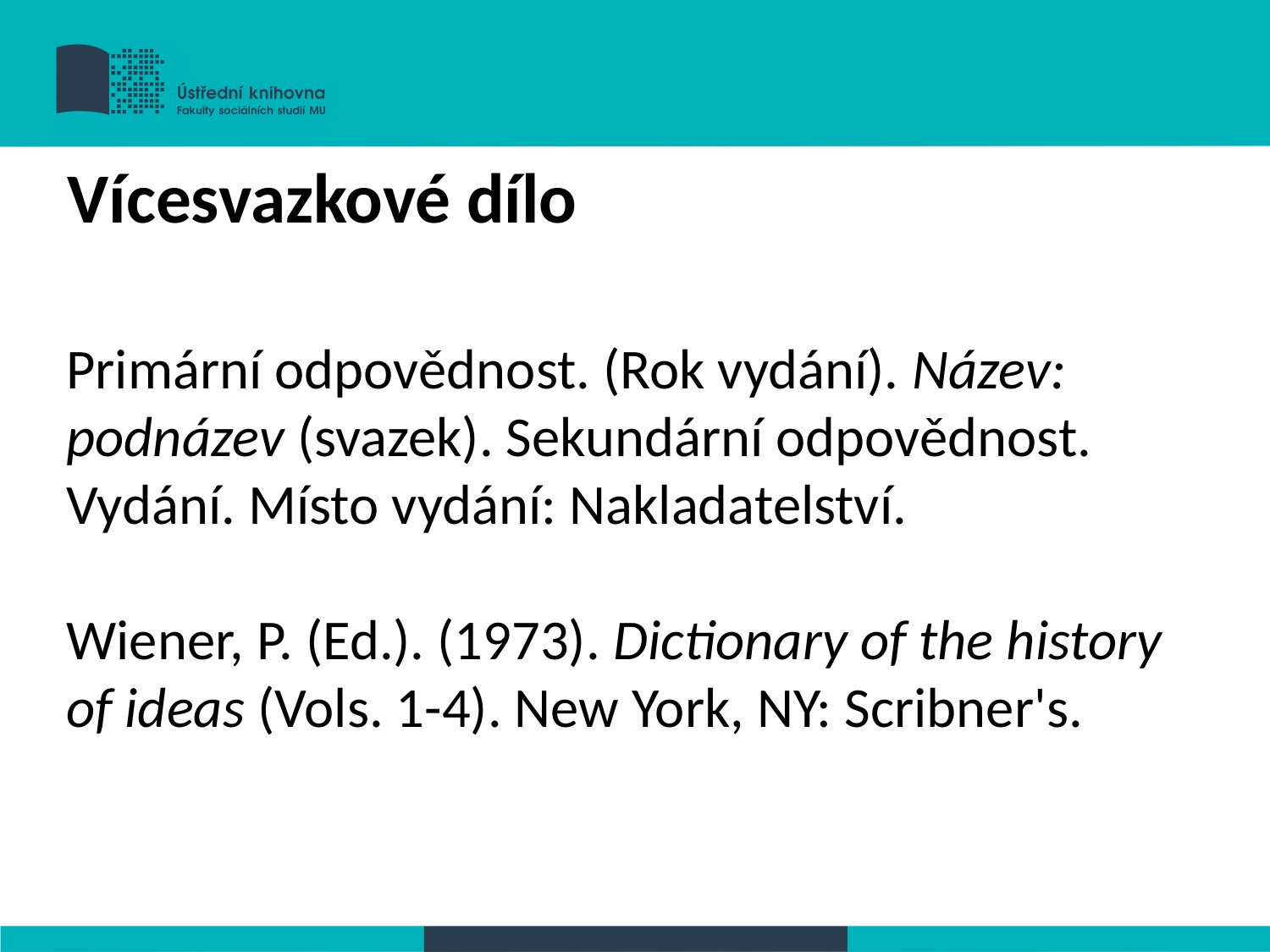

Vícesvazkové dílo

Primární odpovědnost. (Rok vydání). Název: podnázev (svazek). Sekundární odpovědnost. Vydání. Místo vydání: Nakladatelství.

Wiener, P. (Ed.). (1973). Dictionary of the history of ideas (Vols. 1-4). New York, NY: Scribner's.